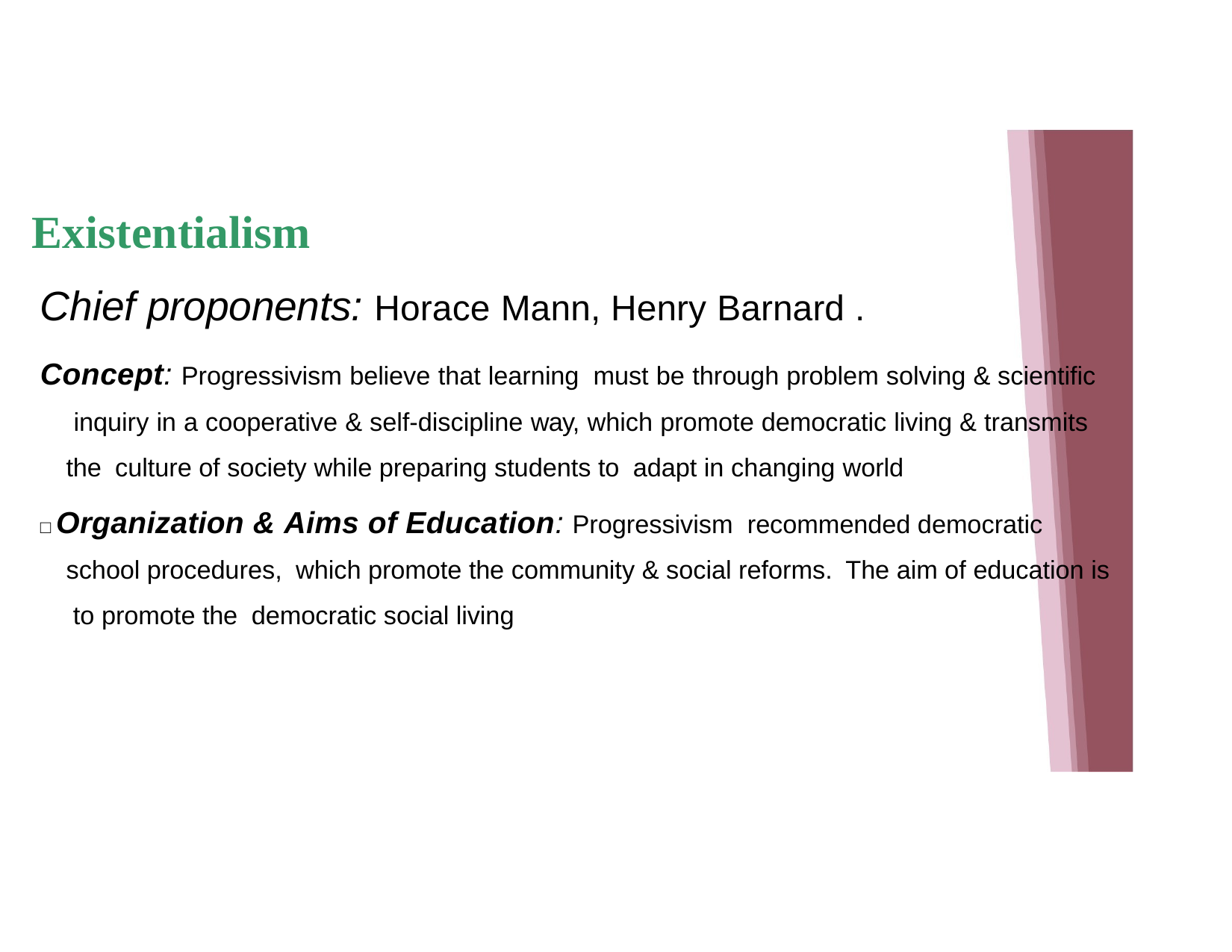

# Existentialism
Chief proponents: Horace Mann, Henry Barnard .
Concept: Progressivism believe that learning must be through problem solving & scientific  inquiry in a cooperative & self-discipline way, which promote democratic living & transmits  the culture of society while preparing students to adapt in changing world
□ Organization & Aims of Education: Progressivism recommended democratic  school procedures, which promote the community & social reforms. The aim of education is  to promote the democratic social living